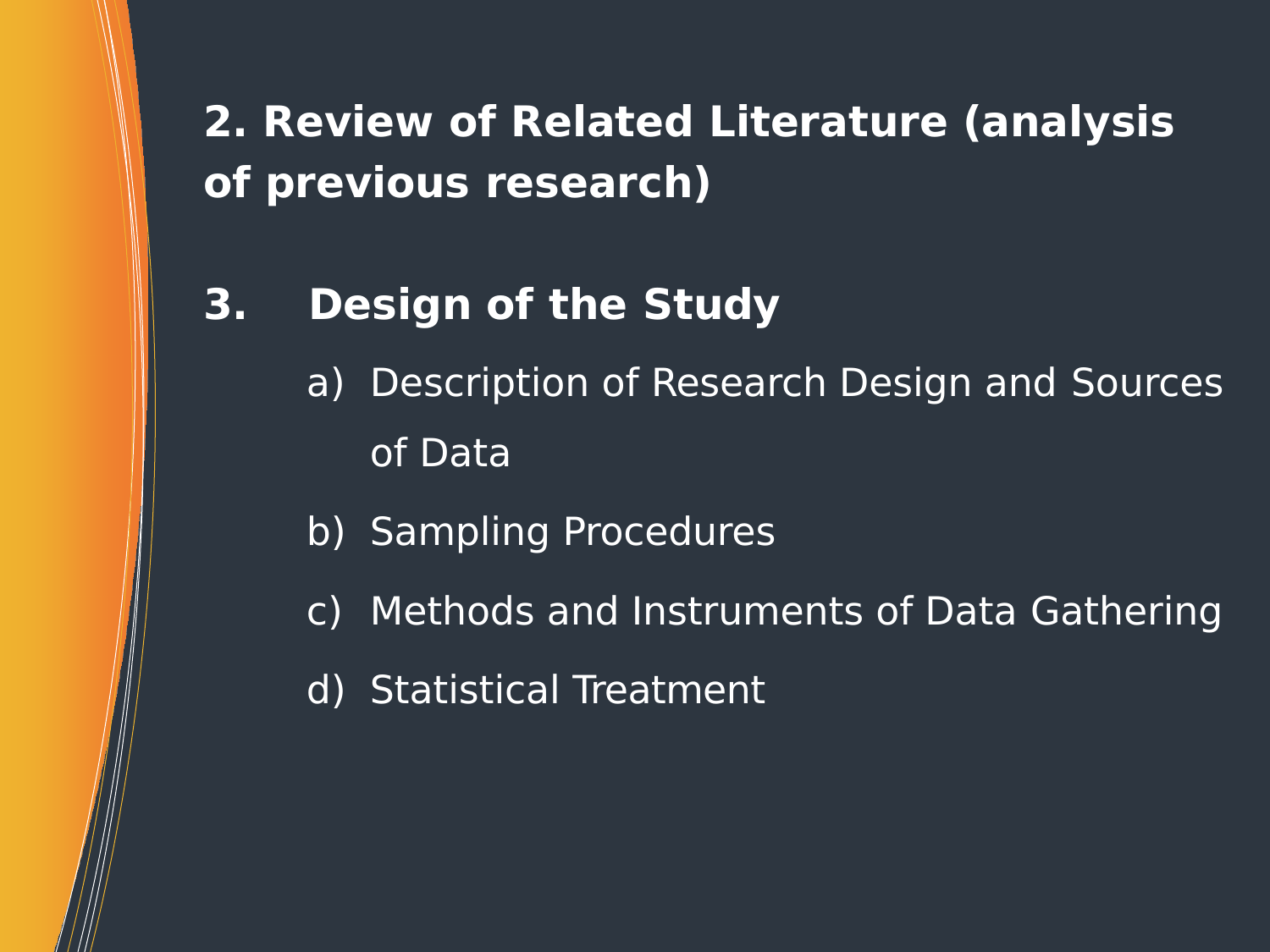

# 2. Review of Related Literature (analysis  of previous research)
Design of the Study
Description of Research Design and Sources
of Data
Sampling Procedures
Methods and Instruments of Data Gathering
Statistical Treatment